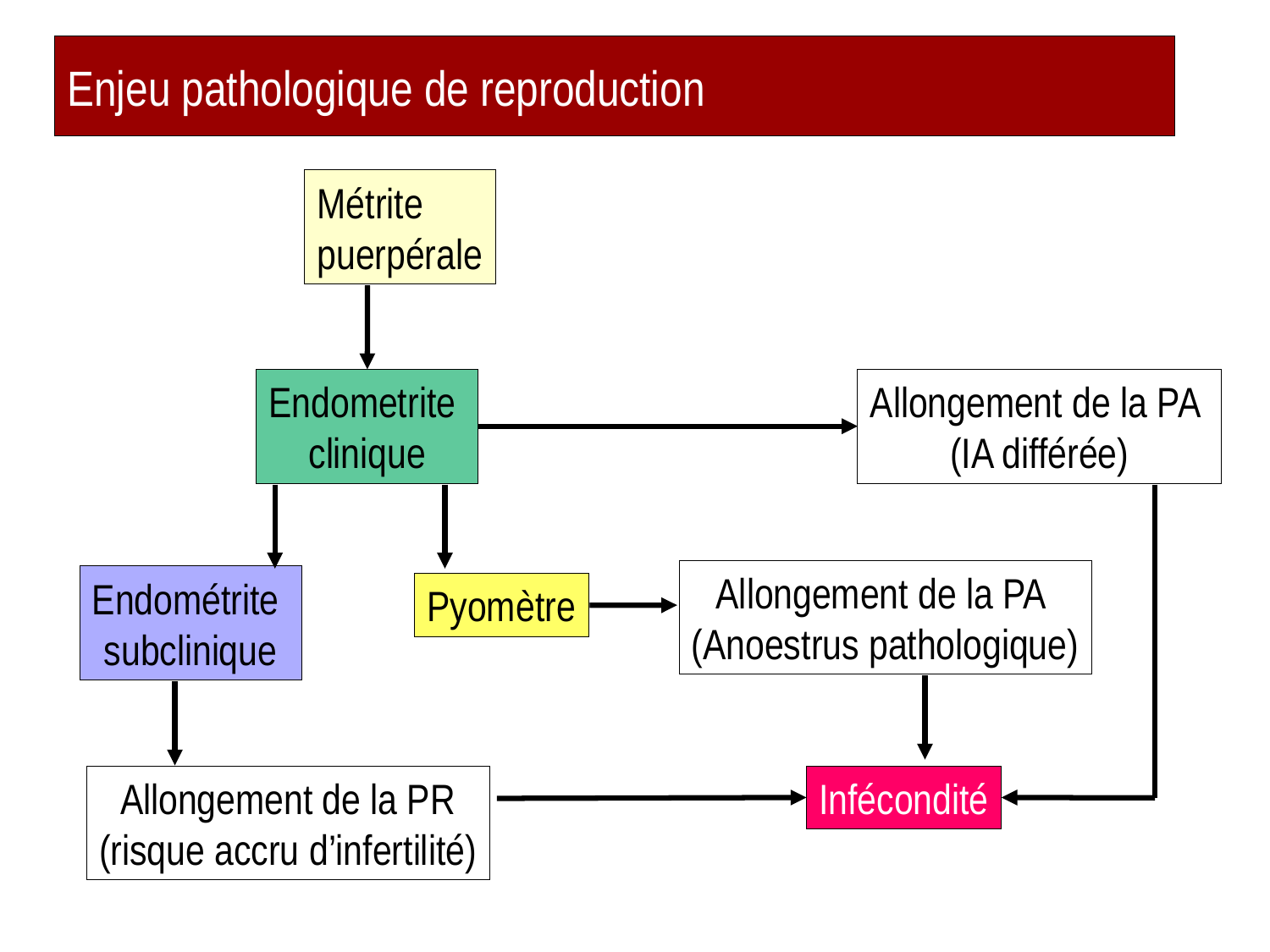

Prof. Ch. Hanzen - Les infections utérines chez la vache
# Enjeu pathologique de reproduction
Métrite
puerpérale
Endometrite
clinique
Allongement de la PA
(IA différée)
Allongement de la PA
(Anoestrus pathologique)
Endométrite
subclinique
Pyomètre
Allongement de la PR
(risque accru d’infertilité)
Infécondité
6